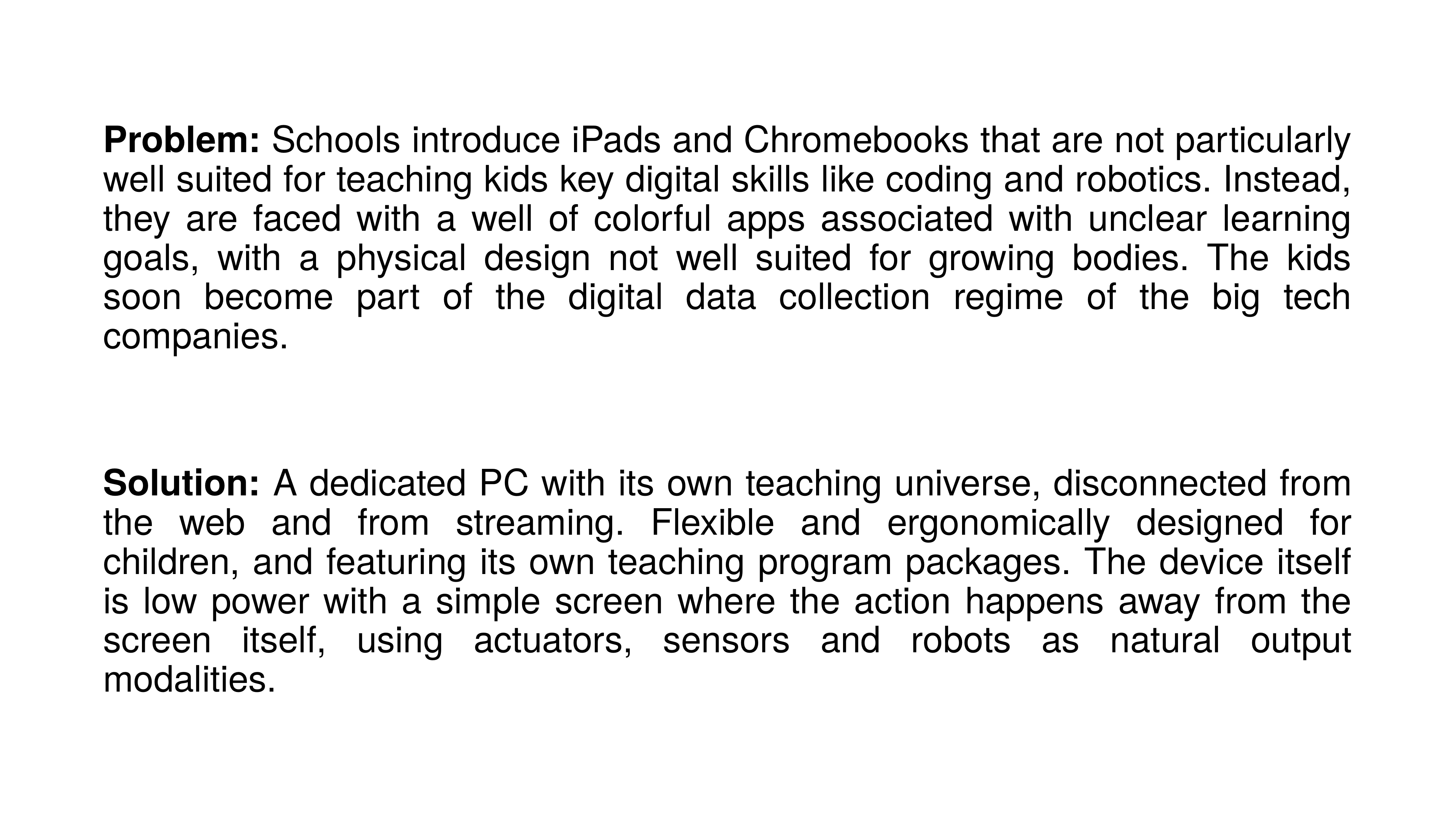

Problem: Schools introduce iPads and Chromebooks that are not particularly well suited for teaching kids key digital skills like coding and robotics. Instead, they are faced with a well of colorful apps associated with unclear learning goals, with a physical design not well suited for growing bodies. The kids soon become part of the digital data collection regime of the big tech companies.

Solution: A dedicated PC with its own teaching universe, disconnected from the web and from streaming. Flexible and ergonomically designed for children, and featuring its own teaching program packages. The device itself is low power with a simple screen where the action happens away from the screen itself, using actuators, sensors and robots as natural output modalities.